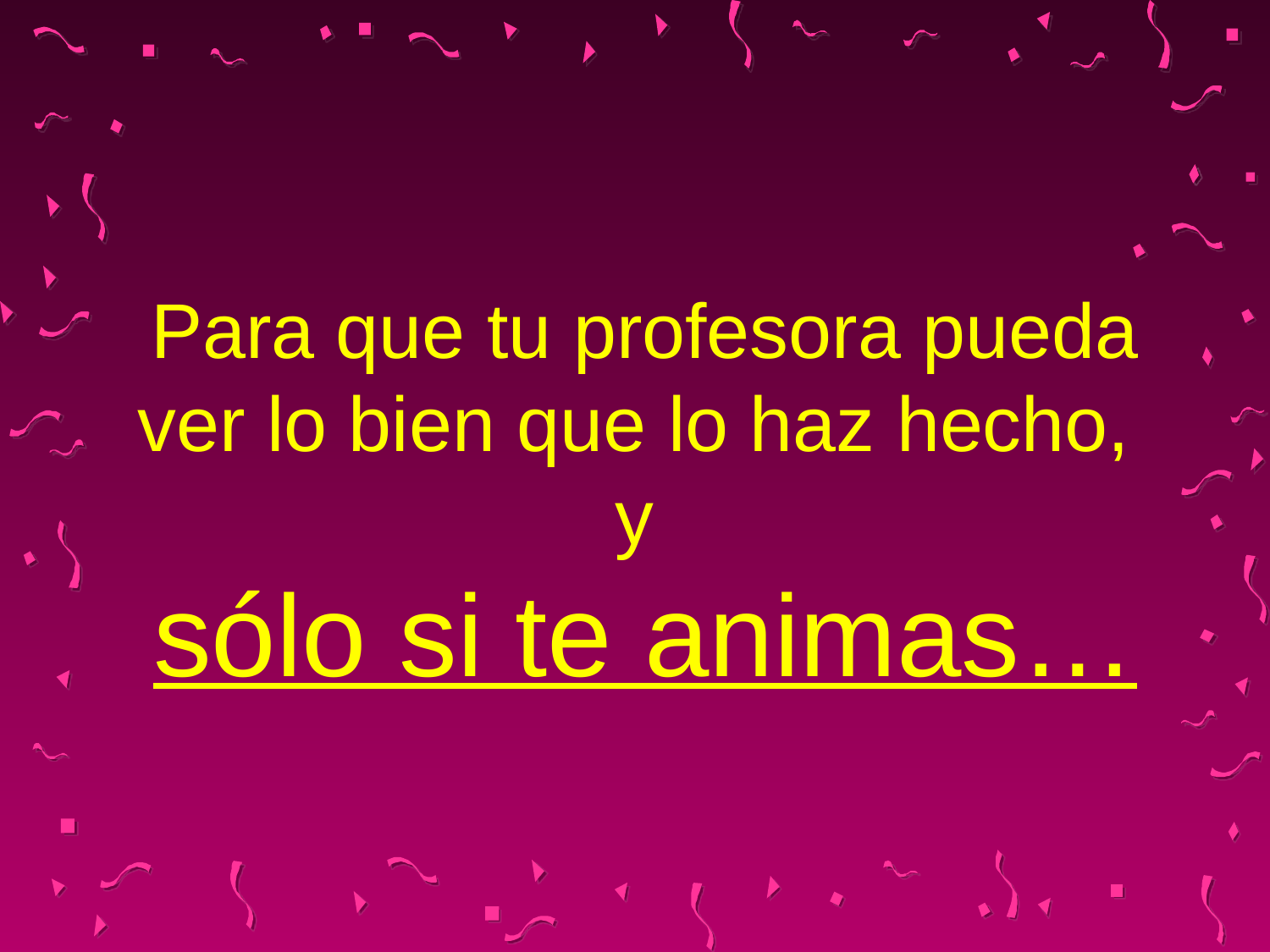

# Para que tu profesora pueda ver lo bien que lo haz hecho,  y sólo si te animas…